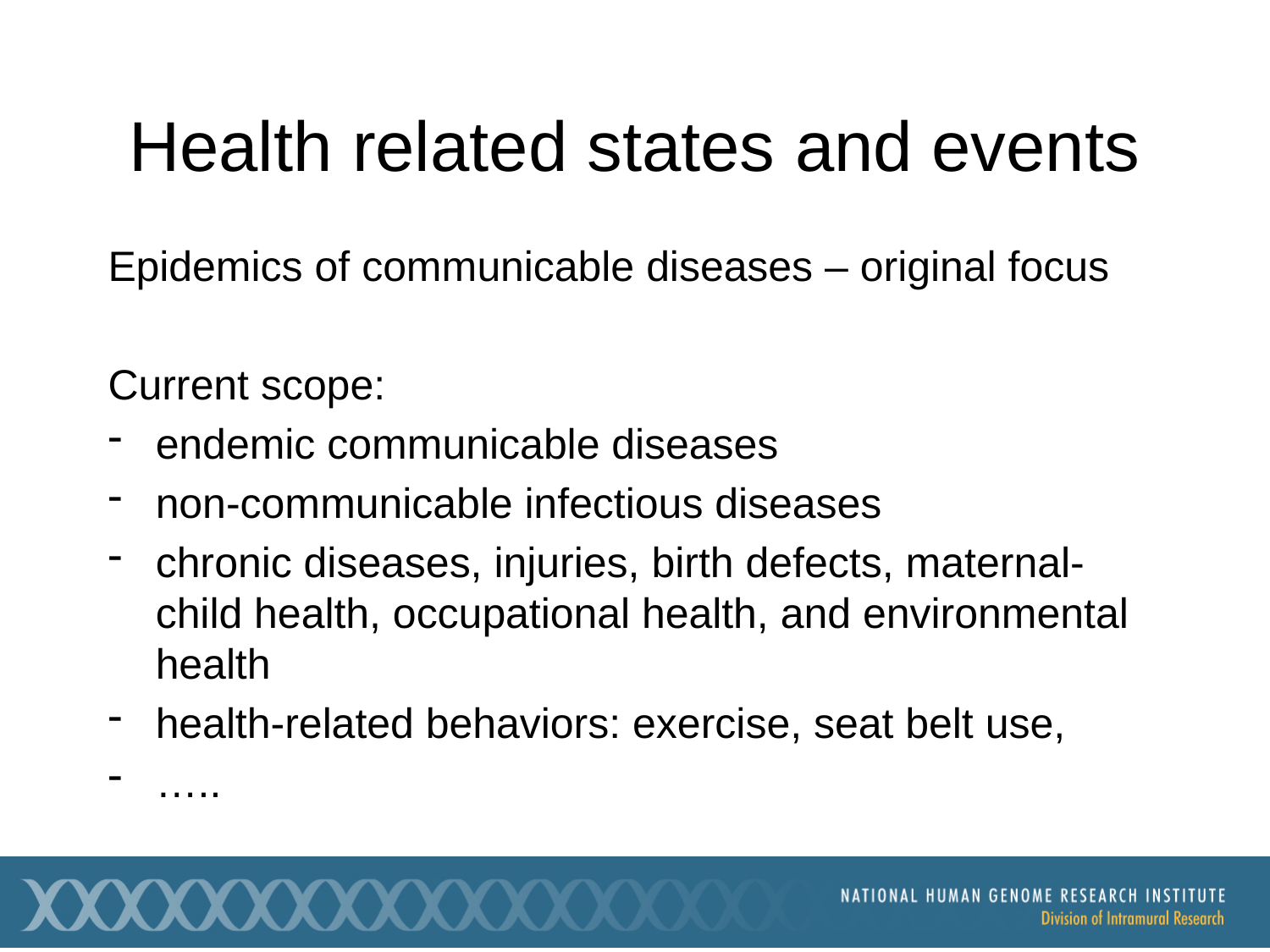

# Health related states and events
Epidemics of communicable diseases – original focus

Current scope:
endemic communicable diseases
non-communicable infectious diseases
chronic diseases, injuries, birth defects, maternal-child health, occupational health, and environmental health
health-related behaviors: exercise, seat belt use,
…..